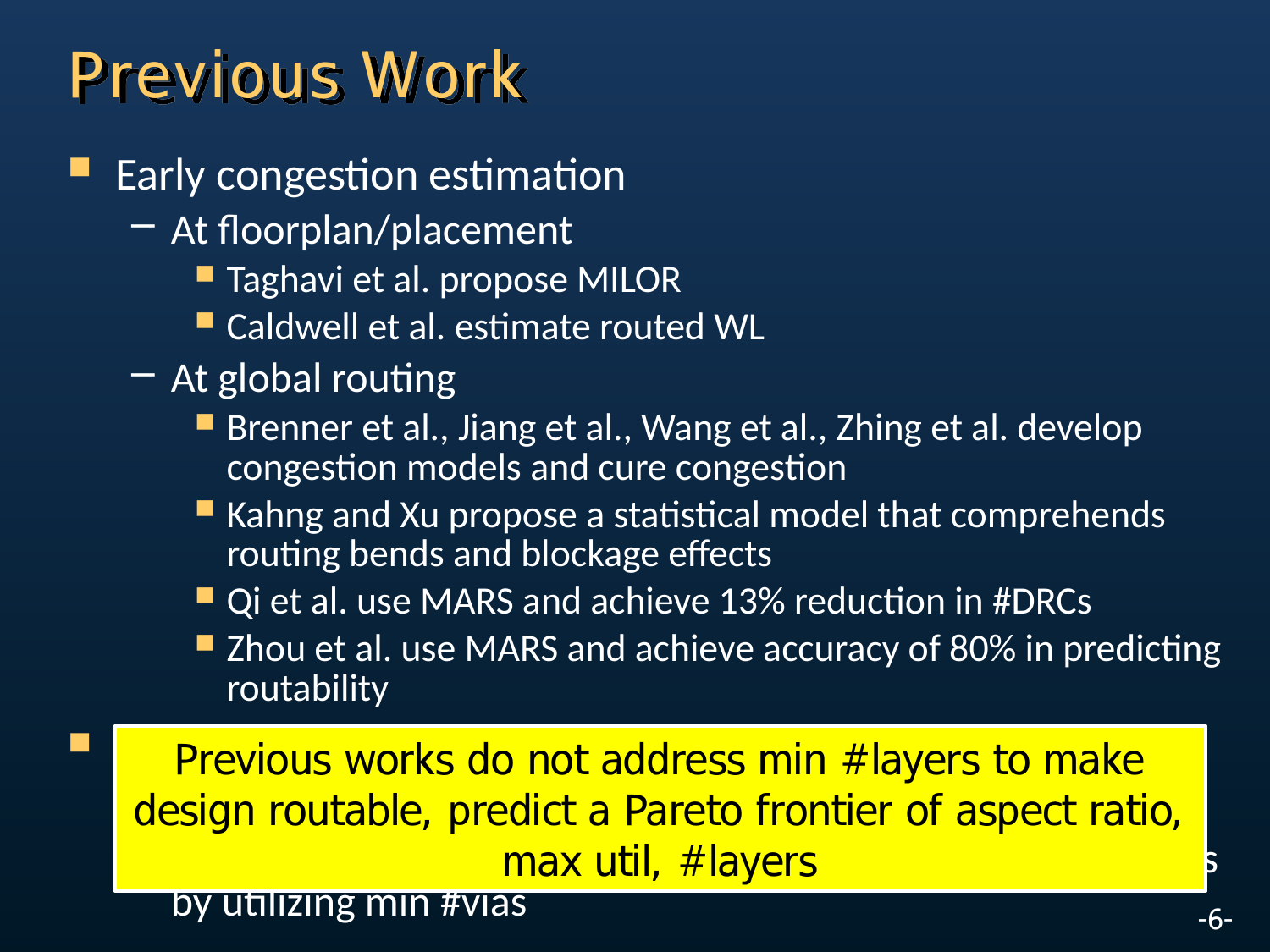

# Previous Work
Early congestion estimation
At floorplan/placement
Taghavi et al. propose MILOR
Caldwell et al. estimate routed WL
At global routing
Brenner et al., Jiang et al., Wang et al., Zhing et al. develop congestion models and cure congestion
Kahng and Xu propose a statistical model that comprehends routing bends and blockage effects
Qi et al. use MARS and achieve 13% reduction in #DRCs
Zhou et al. use MARS and achieve accuracy of 80% in predicting routability
Metal layer estimation
Dong et al. study #metal layers versus instance counts
Andreev et al. patented a DP to assign net segments to layers by utilizing min #vias
Previous works do not address min #layers to make design routable, predict a Pareto frontier of aspect ratio, max util, #layers